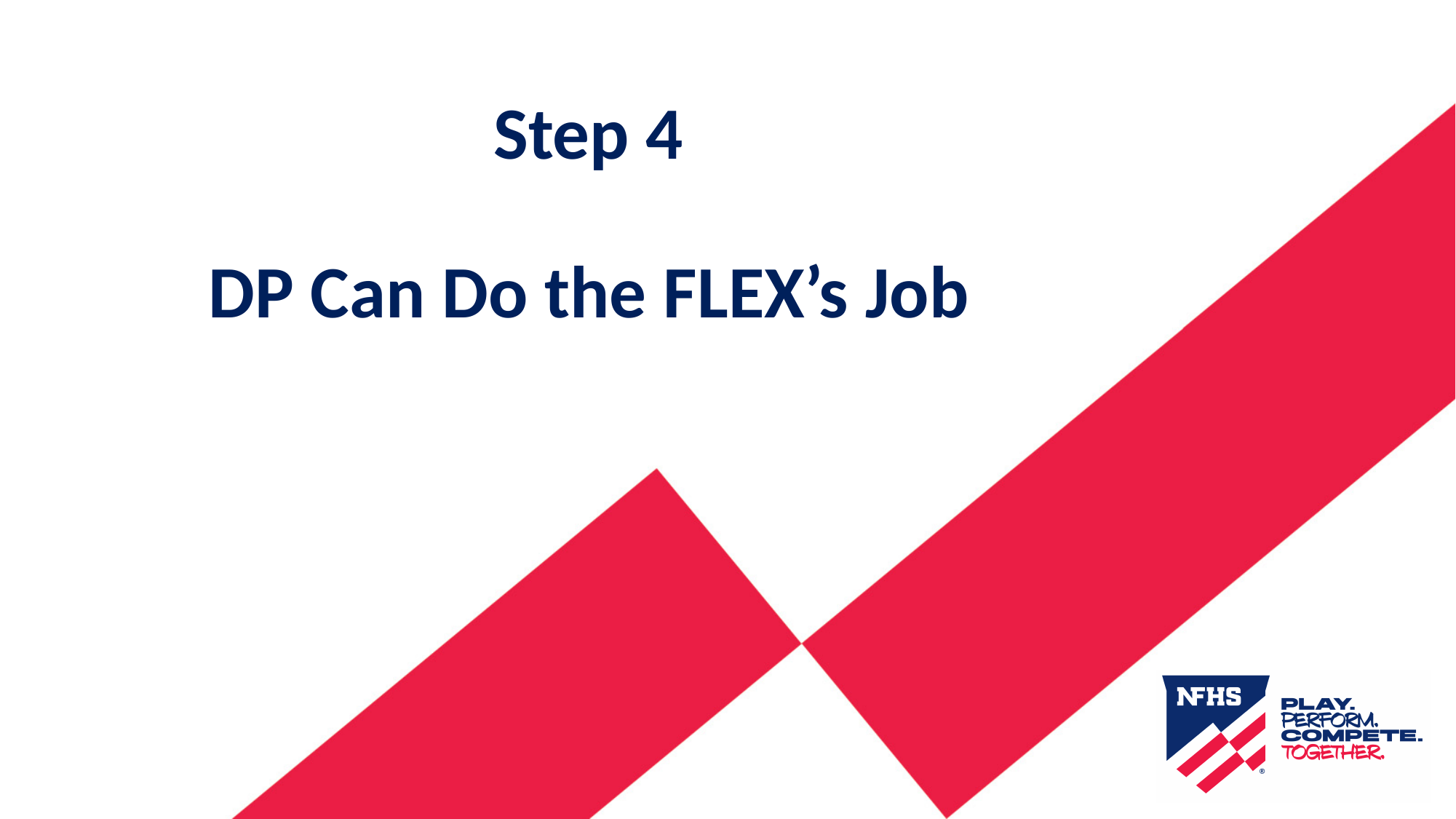

# Step 4 DP Can Do the FLEX’s Job